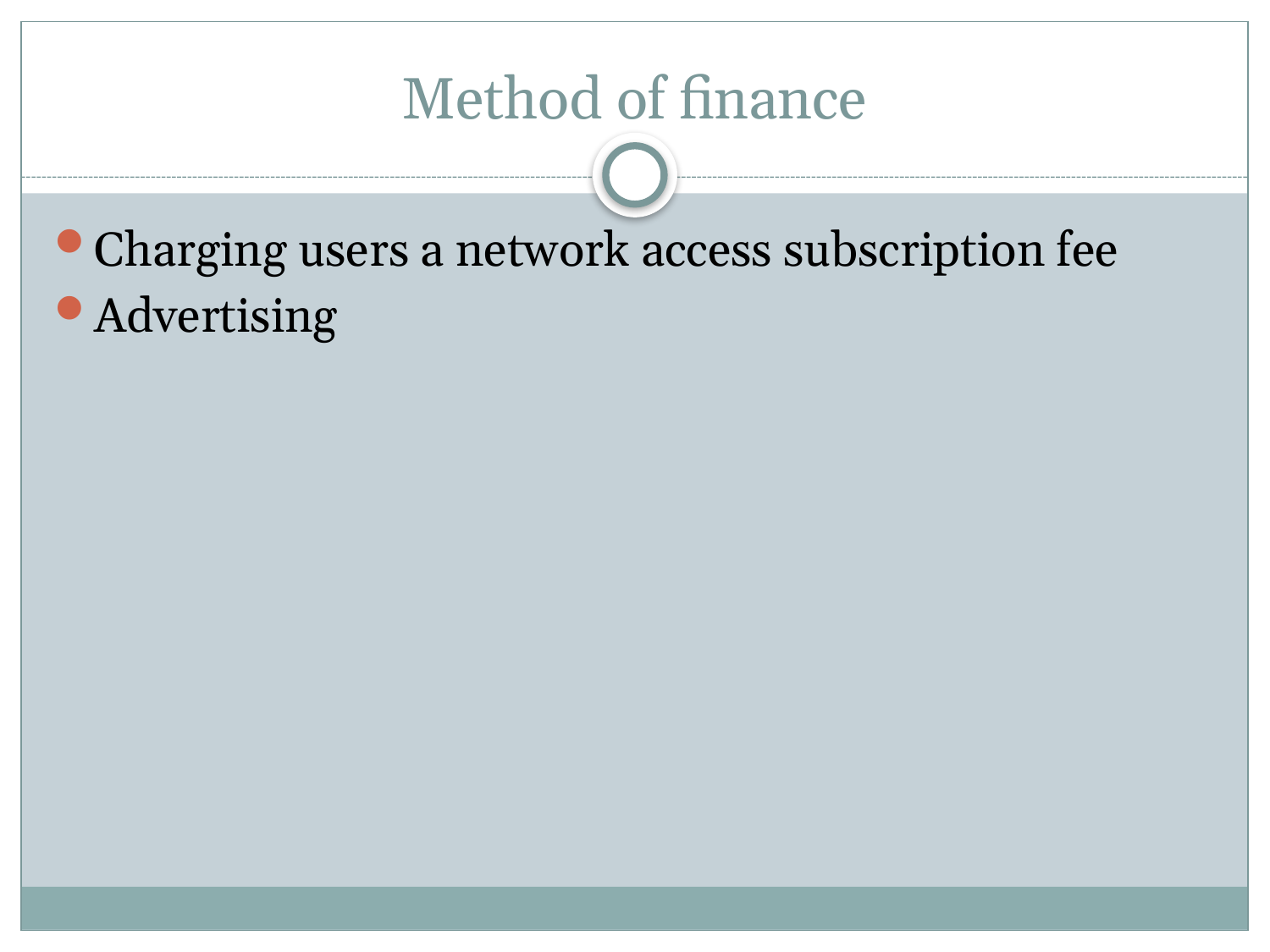

# Method of finance
Charging users a network access subscription fee
Advertising